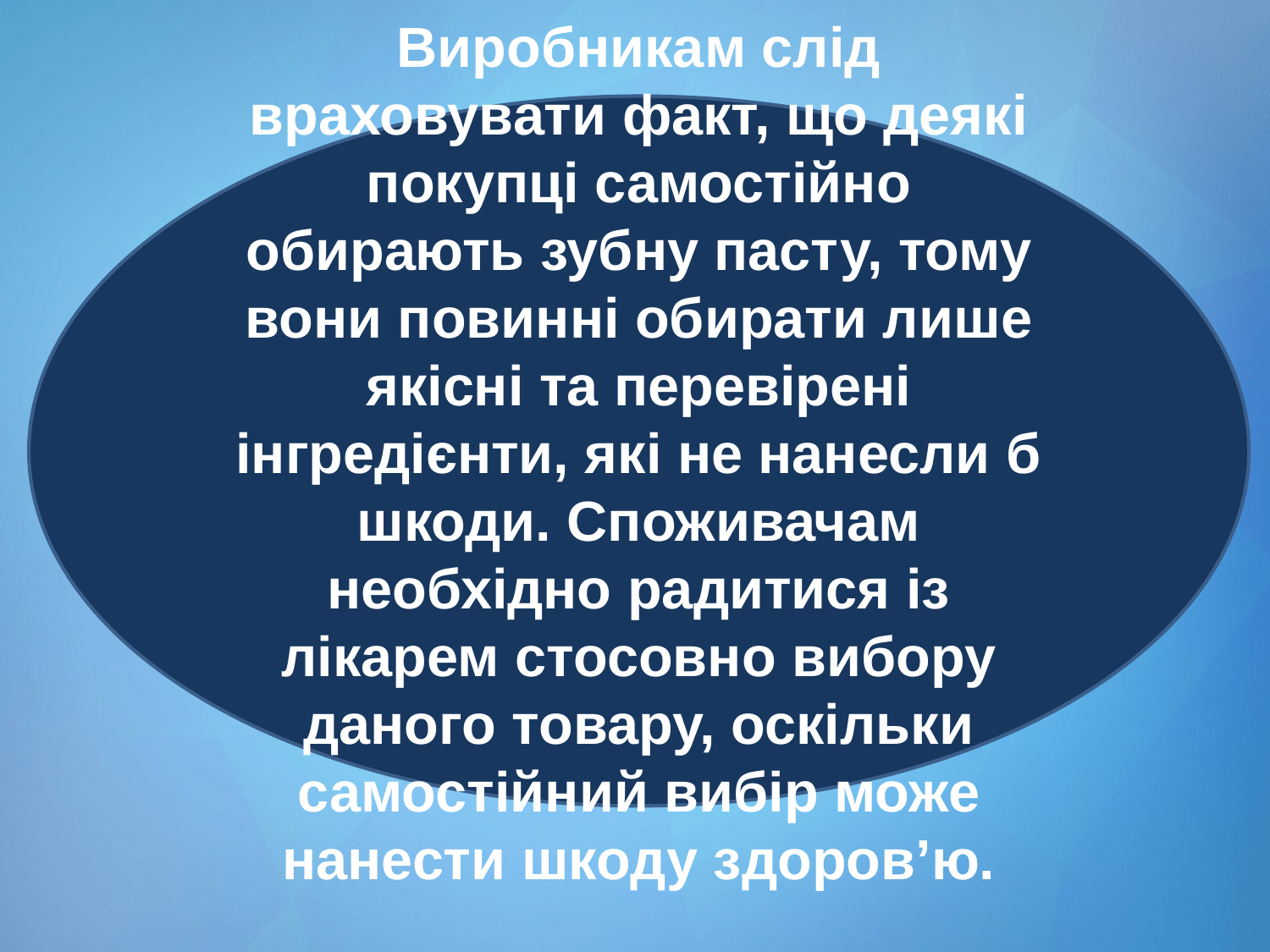

Виробникам слід враховувати факт, що деякі покупці самостійно обирають зубну пасту, тому вони повинні обирати лише якісні та перевірені інгредієнти, які не нанесли б шкоди. Споживачам необхідно радитися із лікарем стосовно вибору даного товару, оскільки самостійний вибір може нанести шкоду здоров’ю.